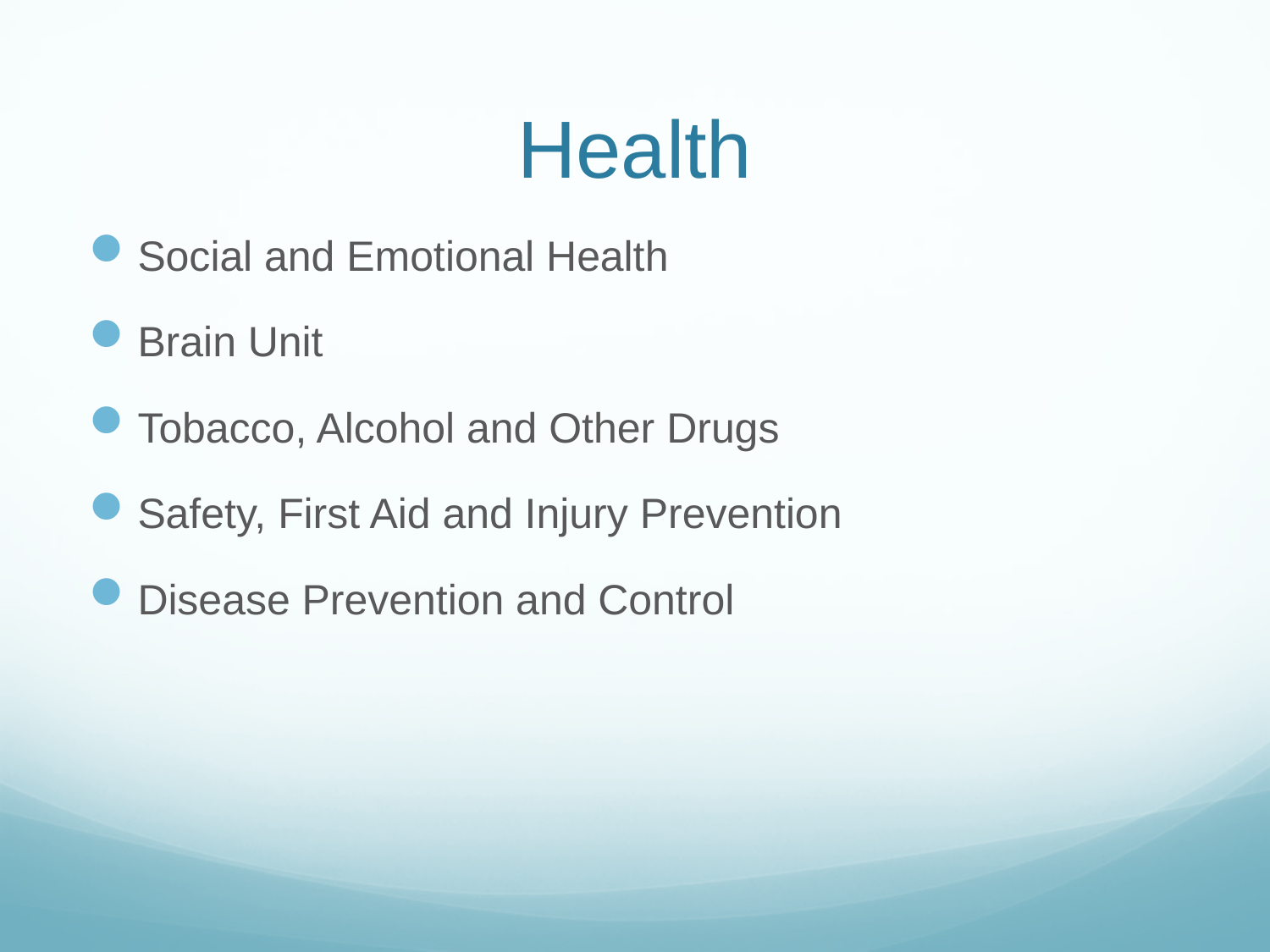

# Health
Social and Emotional Health
Brain Unit
Tobacco, Alcohol and Other Drugs
Safety, First Aid and Injury Prevention
Disease Prevention and Control